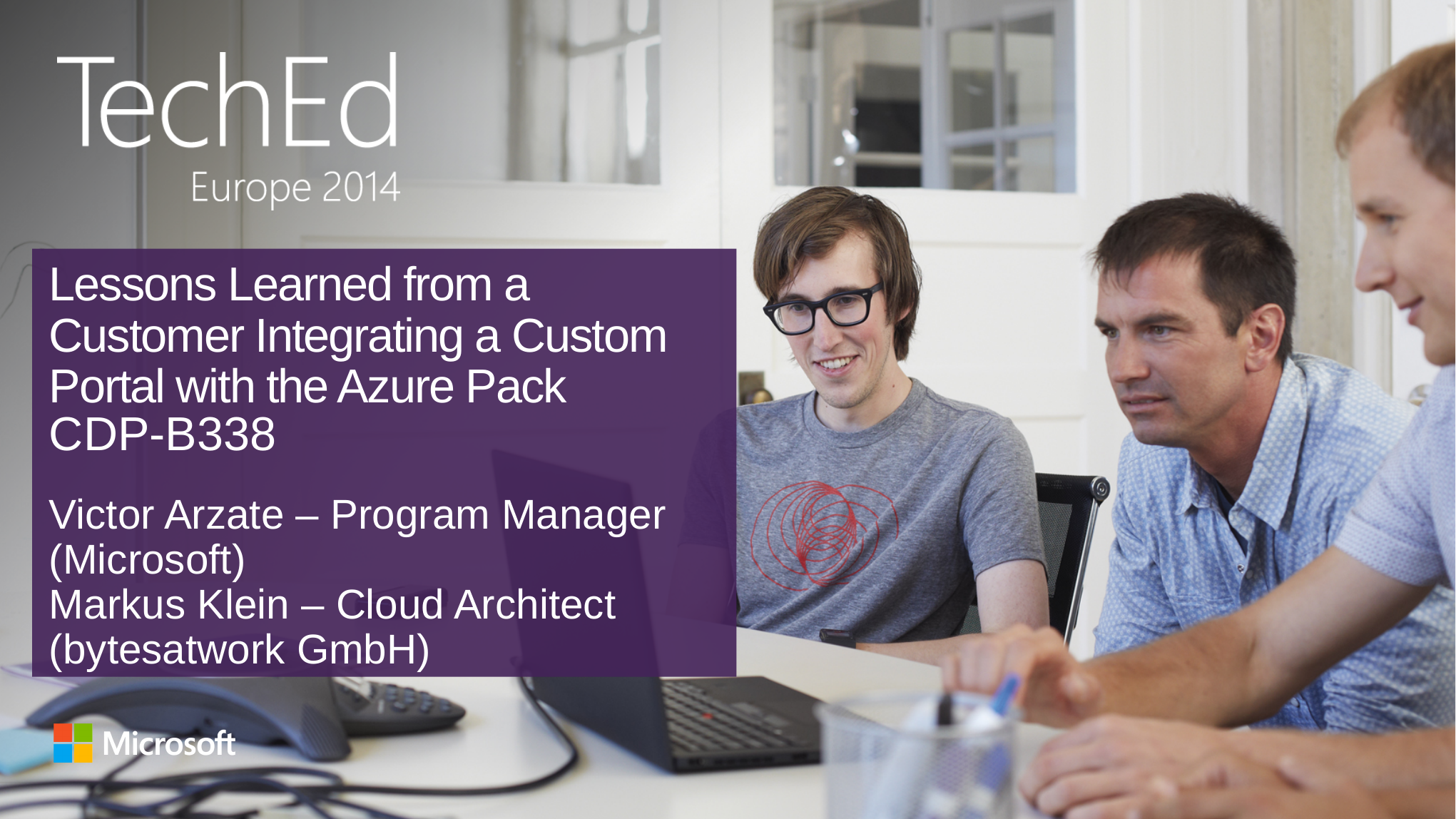

# Lessons Learned from a Customer Integrating a Custom Portal with the Azure Pack
CDP-B338
Victor Arzate – Program Manager (Microsoft)
Markus Klein – Cloud Architect (bytesatwork GmbH)